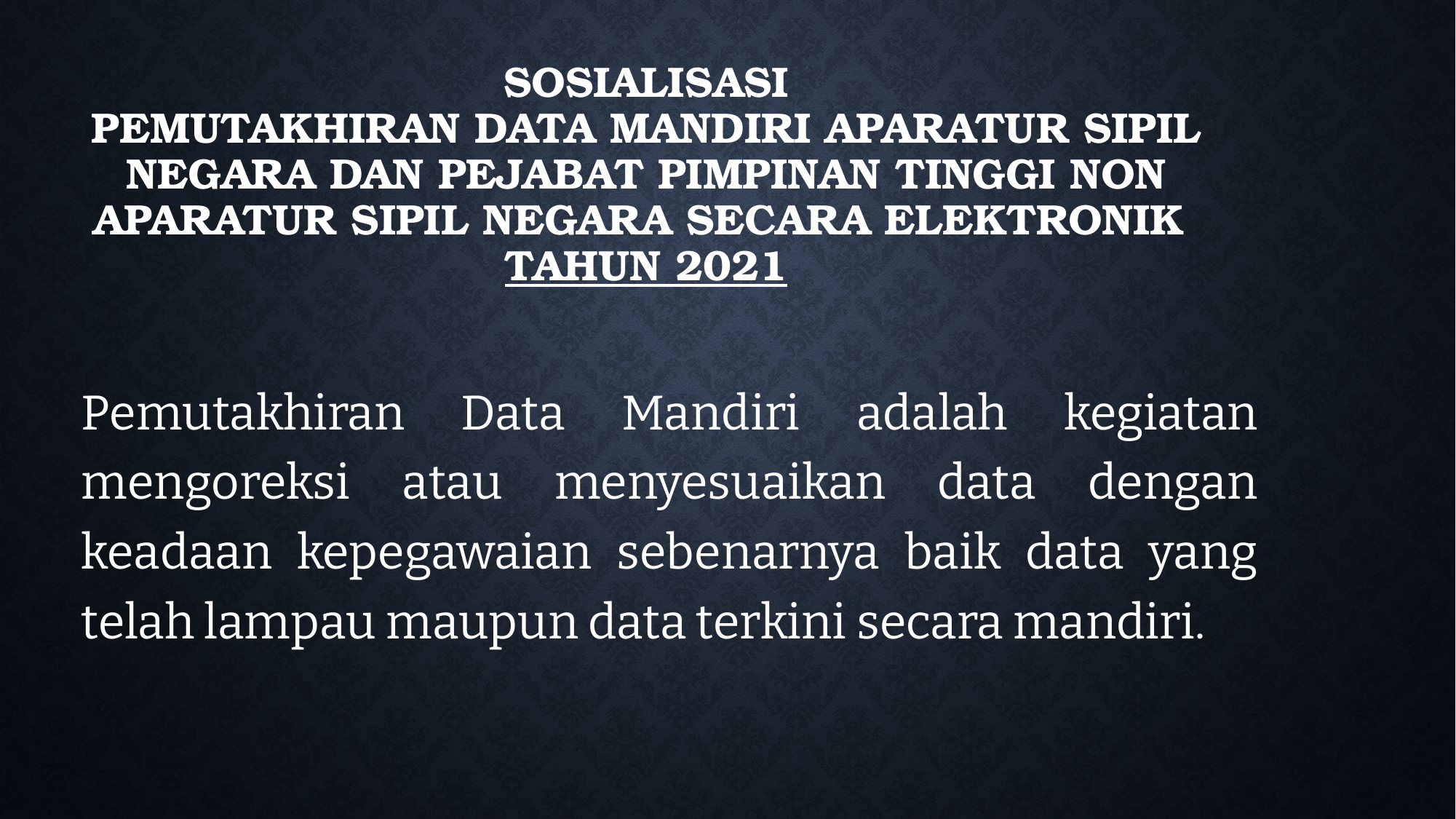

# SOSIALISASI PEMUTAKHIRAN DATA MANDIRI APARATUR SIPIL NEGARA DAN PEJABAT PIMPINAN TINGGI NON APARATUR SIPIL NEGARA SECARA ELEKTRONIK TAHUN 2021
Pemutakhiran Data Mandiri adalah kegiatan mengoreksi atau menyesuaikan data dengan keadaan kepegawaian sebenarnya baik data yang telah lampau maupun data terkini secara mandiri.